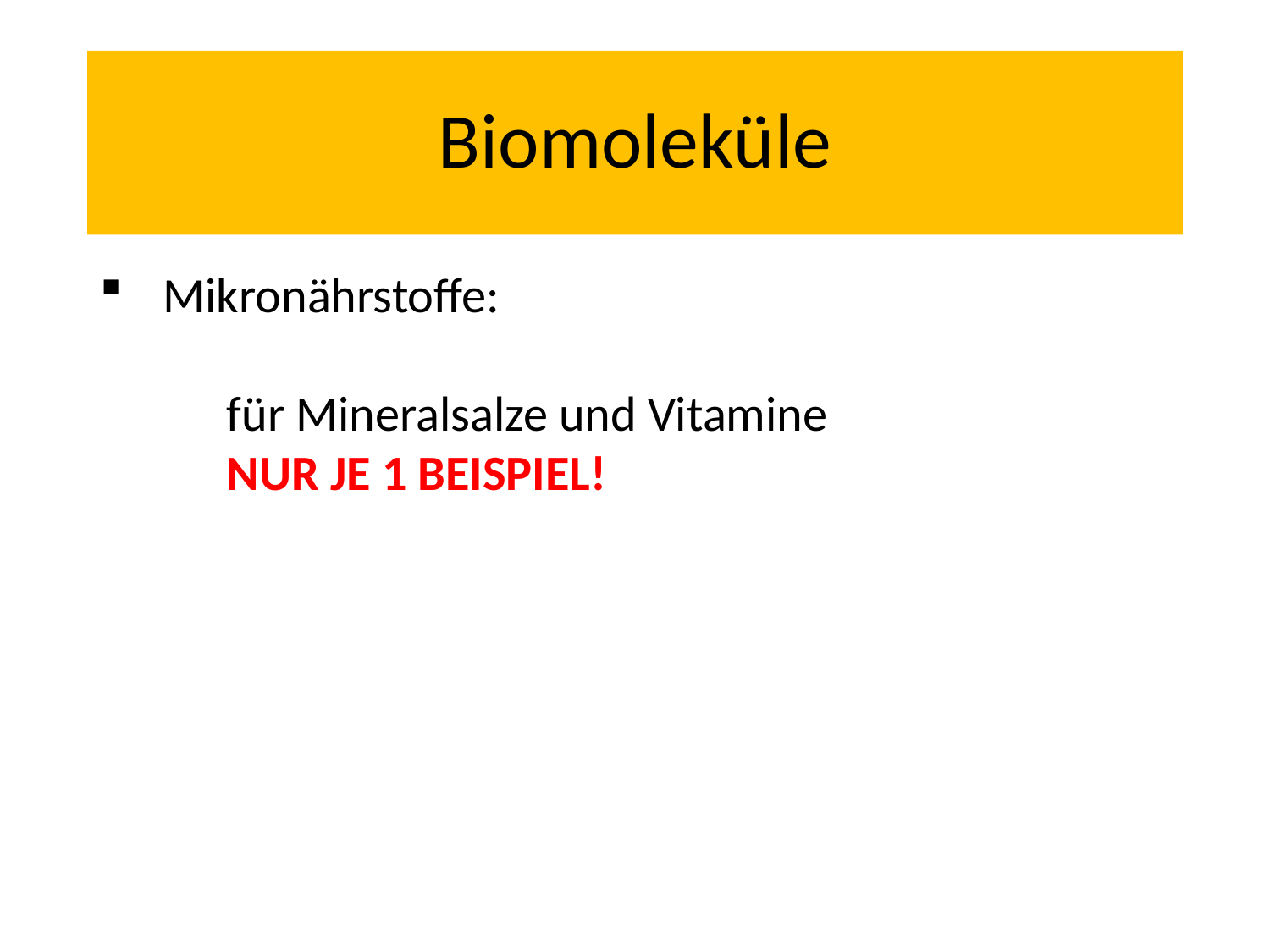

# Biomoleküle
Mikronährstoffe:

	für Mineralsalze und Vitamine
	NUR JE 1 BEISPIEL!